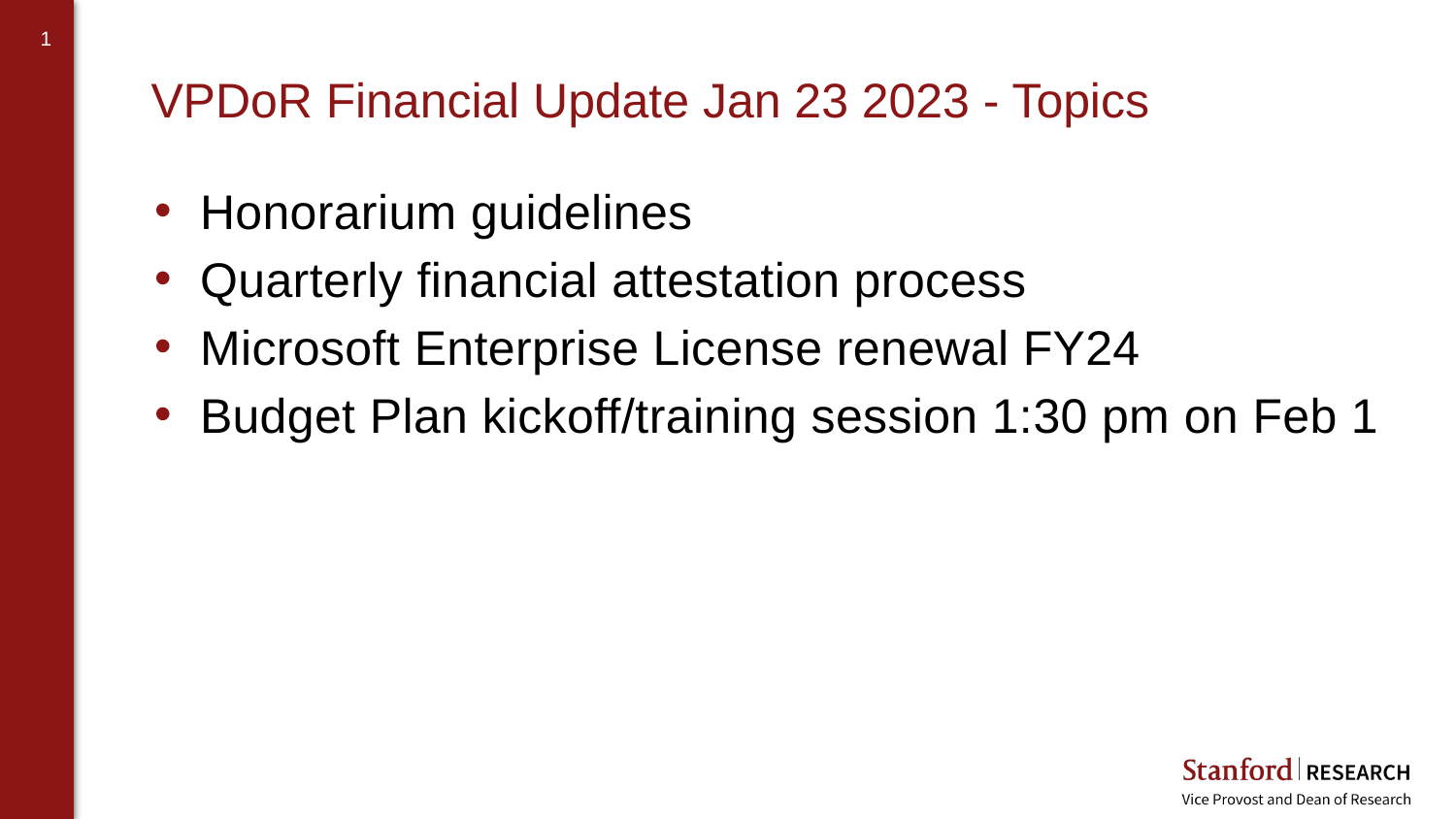

# VPDoR Financial Update Jan 23 2023 - Topics
Honorarium guidelines
Quarterly financial attestation process
Microsoft Enterprise License renewal FY24
Budget Plan kickoff/training session 1:30 pm on Feb 1